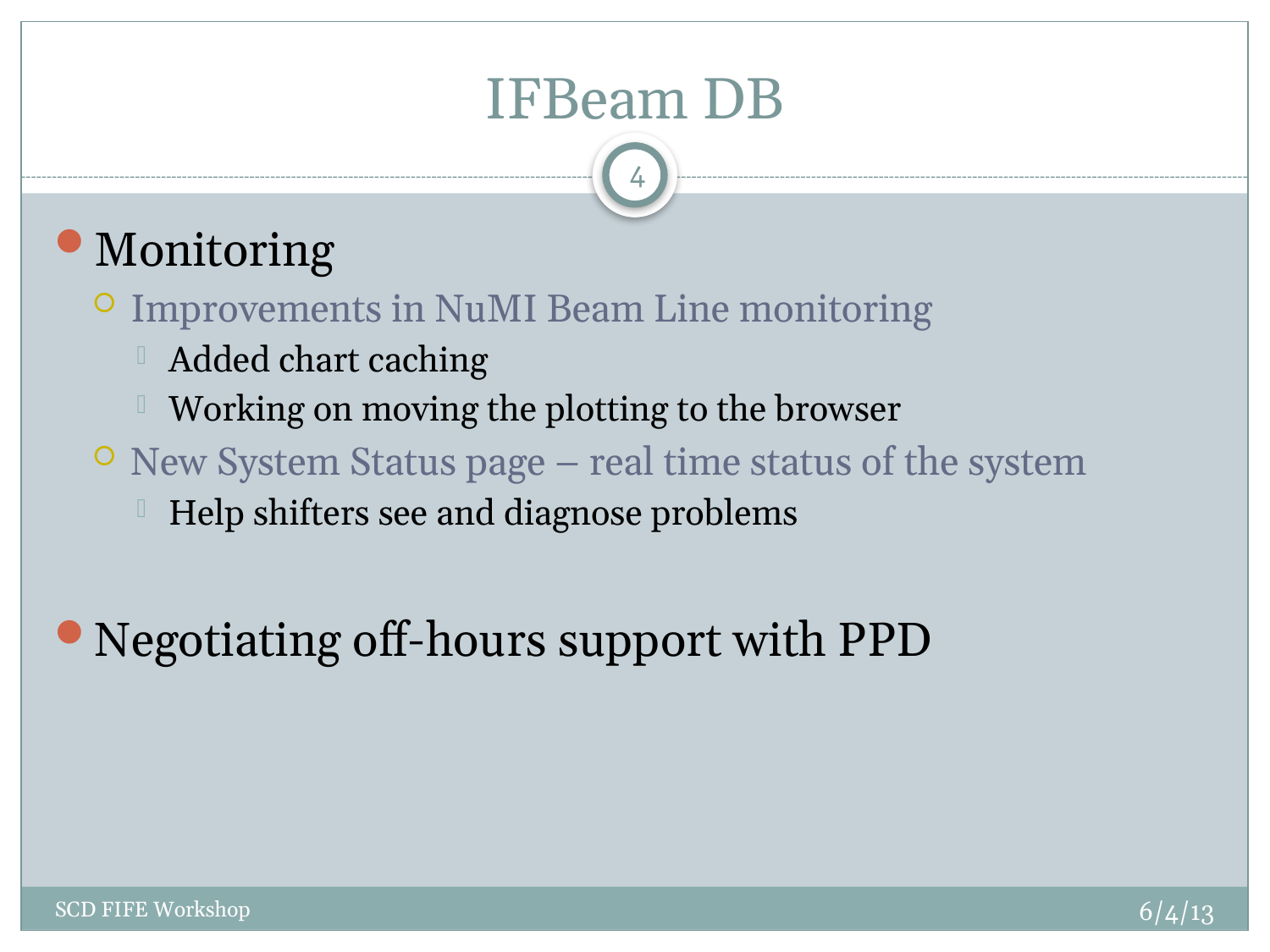

# IFBeam DB
4
Monitoring
Improvements in NuMI Beam Line monitoring
Added chart caching
Working on moving the plotting to the browser
New System Status page – real time status of the system
Help shifters see and diagnose problems

Negotiating off-hours support with PPD

6/4/13
SCD FIFE Workshop